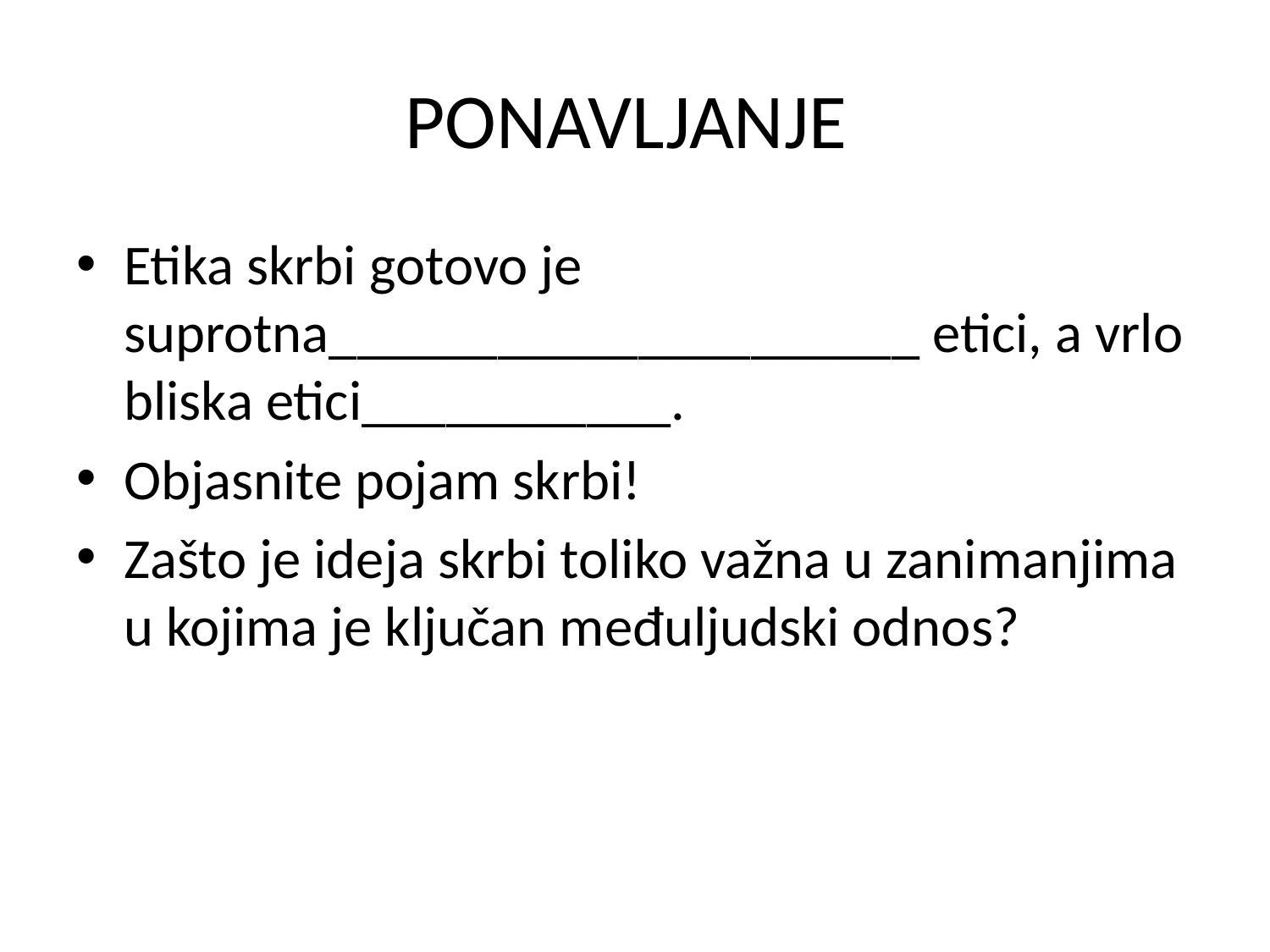

# PONAVLJANJE
Etika skrbi gotovo je suprotna_____________________ etici, a vrlo bliska etici___________.
Objasnite pojam skrbi!
Zašto je ideja skrbi toliko važna u zanimanjima u kojima je ključan međuljudski odnos?